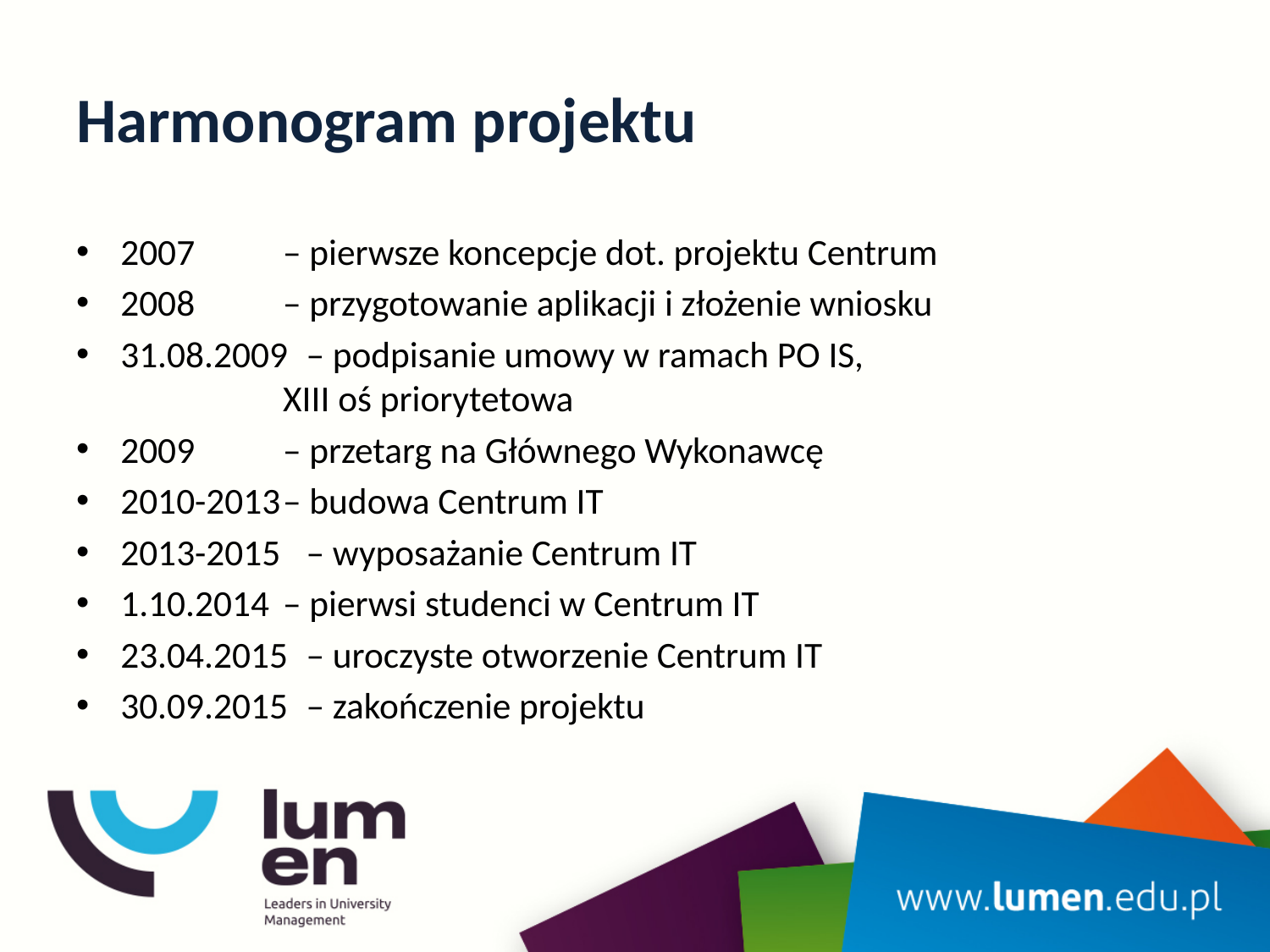

# Harmonogram projektu
2007 	– pierwsze koncepcje dot. projektu Centrum
2008 	– przygotowanie aplikacji i złożenie wniosku
31.08.2009	– podpisanie umowy w ramach PO IS,
		XIII oś priorytetowa
2009 	– przetarg na Głównego Wykonawcę
2010-2013	– budowa Centrum IT
2013-2015 	– wyposażanie Centrum IT
1.10.2014 	– pierwsi studenci w Centrum IT
23.04.2015 	– uroczyste otworzenie Centrum IT
30.09.2015 	– zakończenie projektu